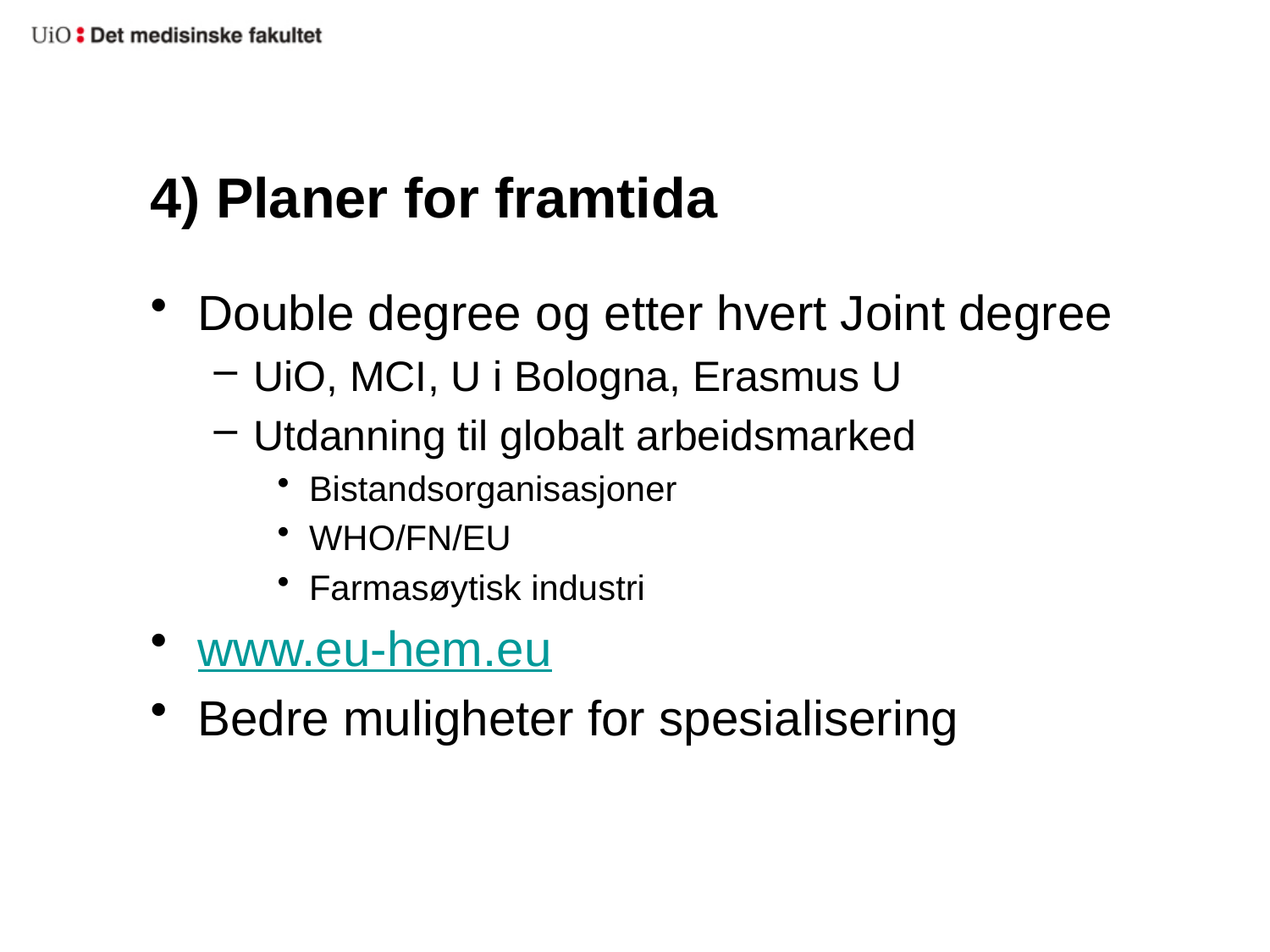

# 4) Planer for framtida
Double degree og etter hvert Joint degree
UiO, MCI, U i Bologna, Erasmus U
Utdanning til globalt arbeidsmarked
Bistandsorganisasjoner
WHO/FN/EU
Farmasøytisk industri
www.eu-hem.eu
Bedre muligheter for spesialisering